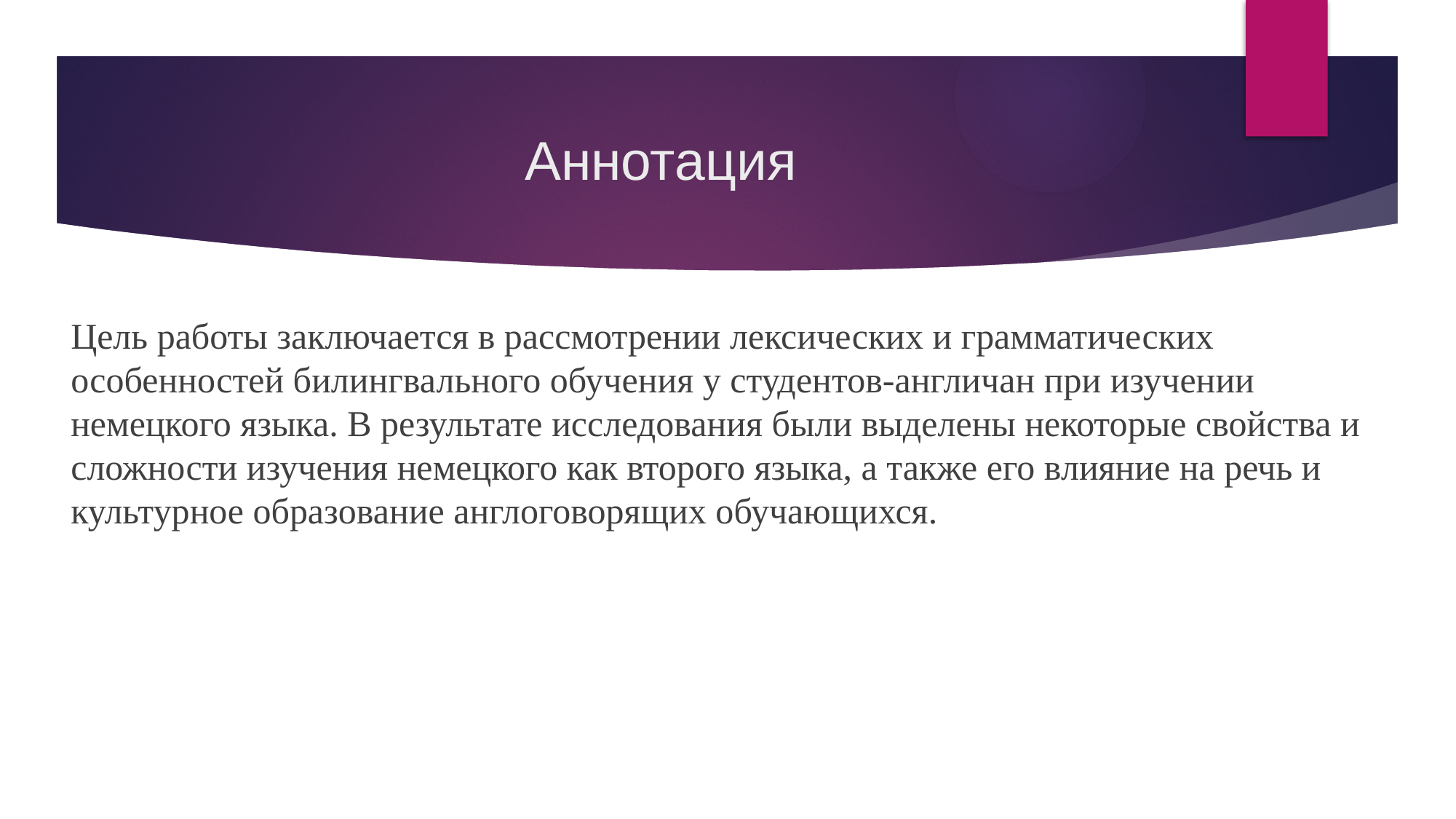

# Аннотация
Цель работы заключается в рассмотрении лексических и грамматических особенностей билингвального обучения у студентов-англичан при изучении немецкого языка. В результате исследования были выделены некоторые свойства и сложности изучения немецкого как второго языка, а также его влияние на речь и культурное образование англоговорящих обучающихся.